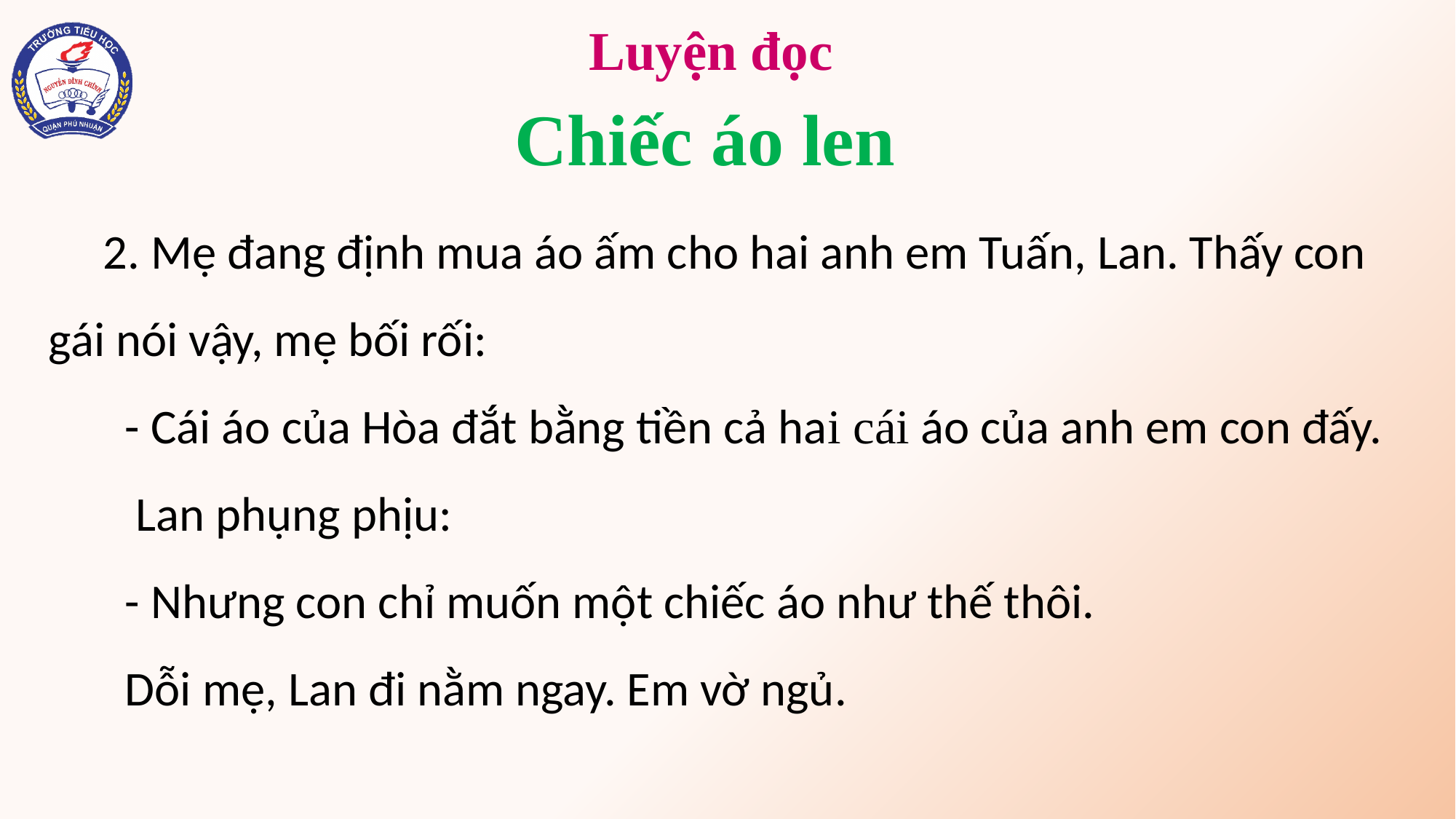

Luyện đọc
Chiếc áo len
     2. Mẹ đang định mua áo ấm cho hai anh em Tuấn, Lan. Thấy con gái nói vậy, mẹ bối rối:
       - Cái áo của Hòa đắt bằng tiền cả hai cái áo của anh em con đấy.
        Lan phụng phịu:
       - Nhưng con chỉ muốn một chiếc áo như thế thôi.
       Dỗi mẹ, Lan đi nằm ngay. Em vờ ngủ.